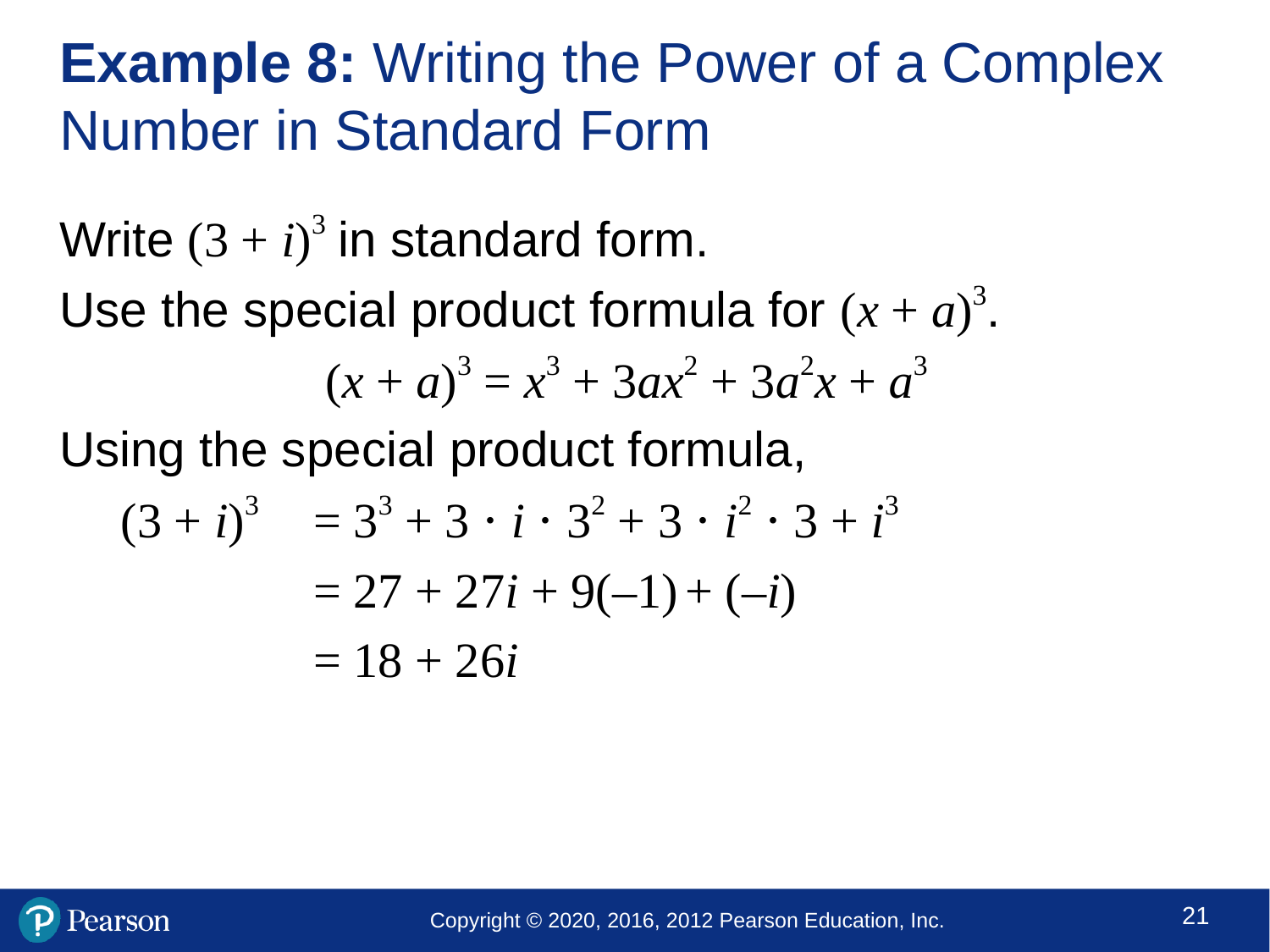

# Example 8: Writing the Power of a Complex Number in Standard Form
Write (3 + i)3 in standard form.
Use the special product formula for (x + a)3.
(x + a)3 = x3 + 3ax2 + 3a2x + a3
Using the special product formula,
     (3 + i)3 	= 33 + 3 ⋅ i ⋅ 32 + 3 ⋅ i2 ⋅ 3 + i3
		= 27 + 27i + 9(–1) + (–i)
		= 18 + 26i